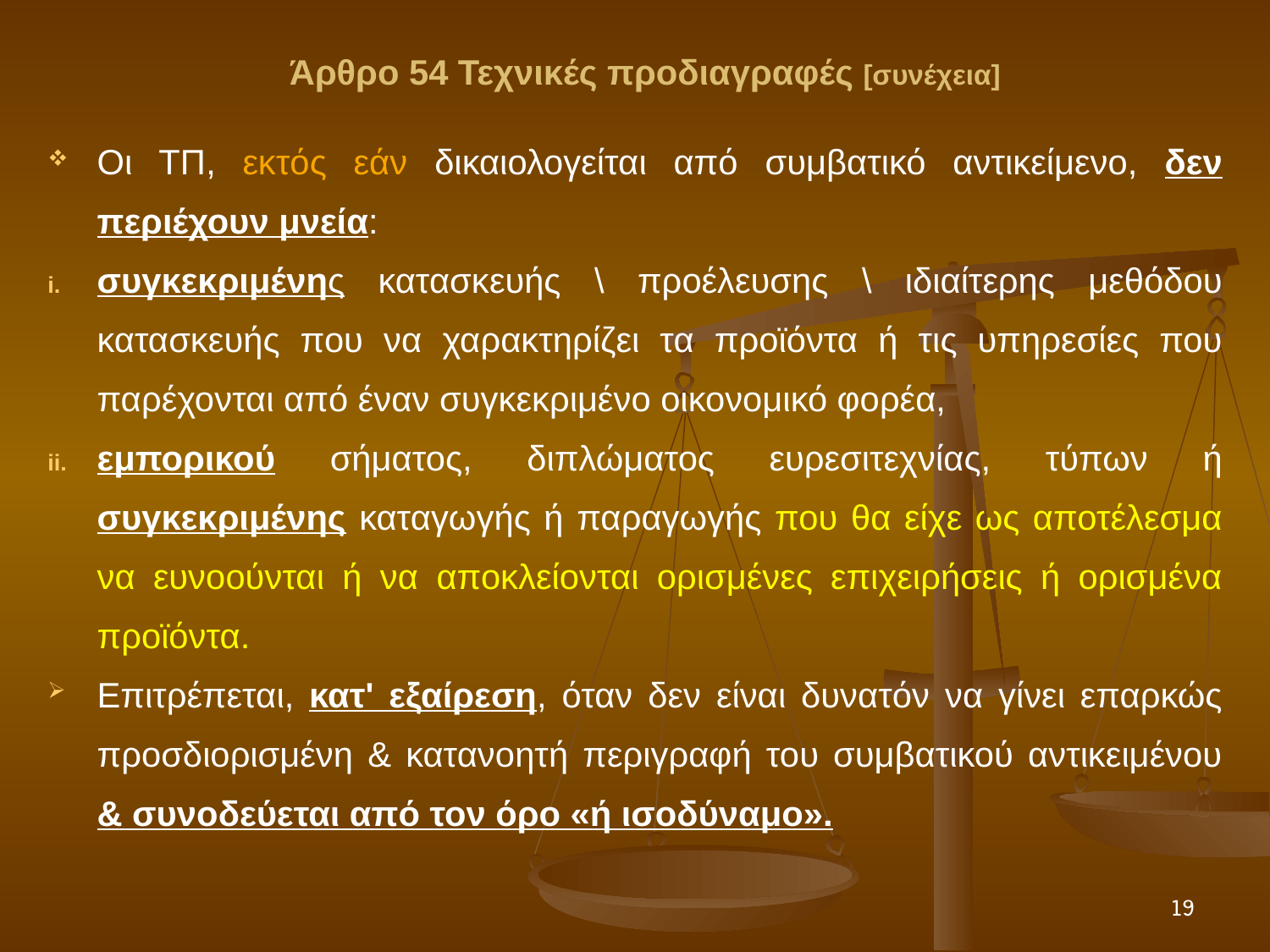

Άρθρο 54 Τεχνικές προδιαγραφές [συνέχεια]
Οι ΤΠ, εκτός εάν δικαιολογείται από συμβατικό αντικείμενο, δεν περιέχουν μνεία:
συγκεκριμένης κατασκευής \ προέλευσης \ ιδιαίτερης μεθόδου κατασκευής που να χαρακτηρίζει τα προϊόντα ή τις υπηρεσίες που παρέχονται από έναν συγκεκριμένο οικονομικό φορέα,
εμπορικού σήματος, διπλώματος ευρεσιτεχνίας, τύπων ή συγκεκριμένης καταγωγής ή παραγωγής που θα είχε ως αποτέλεσμα να ευνοούνται ή να αποκλείονται ορισμένες επιχειρήσεις ή ορισμένα προϊόντα.
Επιτρέπεται, κατ' εξαίρεση, όταν δεν είναι δυνατόν να γίνει επαρκώς προσδιορισμένη & κατανοητή περιγραφή του συμβατικού αντικειμένου & συνοδεύεται από τον όρο «ή ισοδύναμο».
19